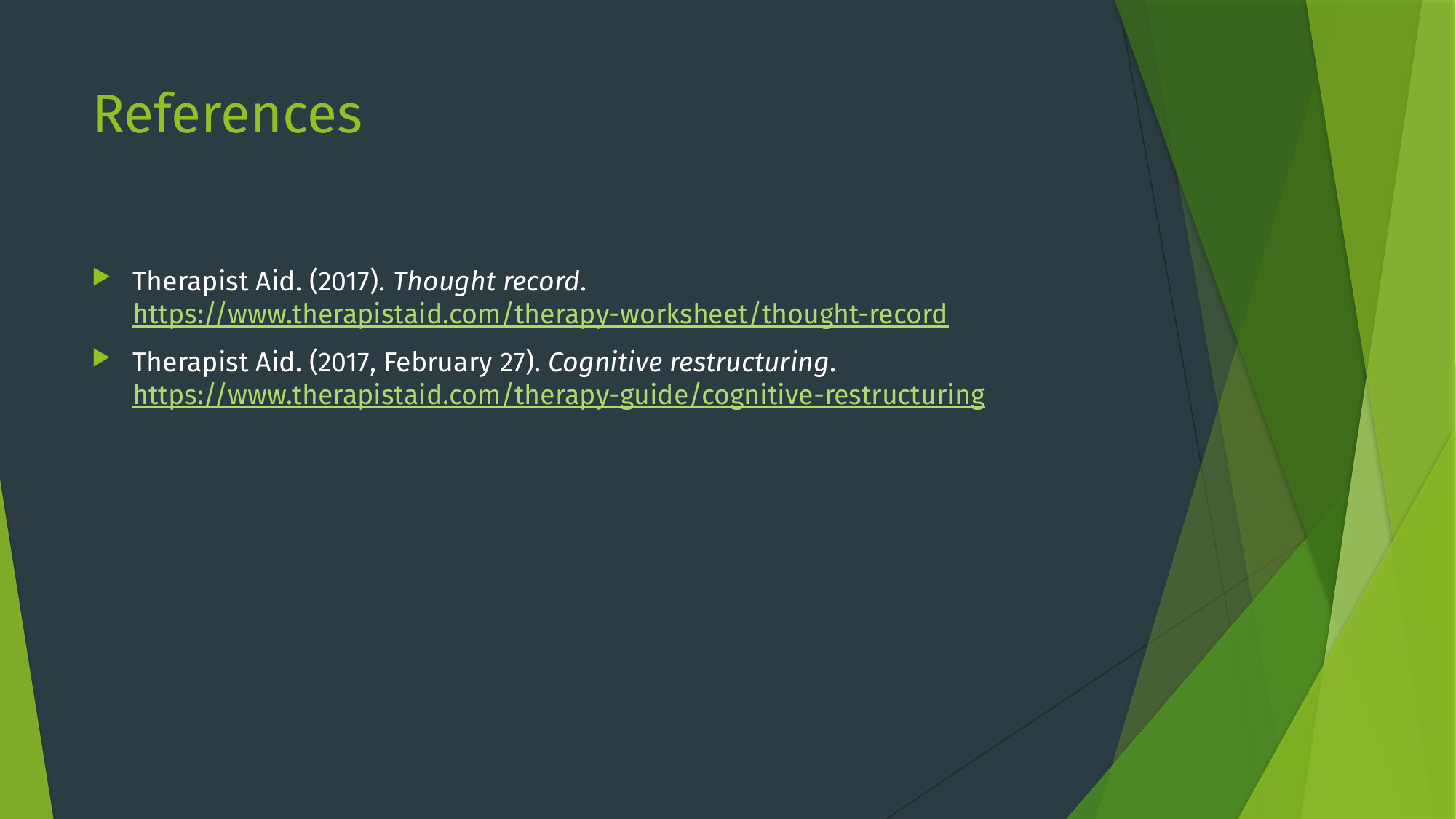

# References
Therapist Aid. (2017). Thought record. https://www.therapistaid.com/therapy-worksheet/thought-record
Therapist Aid. (2017, February 27). Cognitive restructuring. https://www.therapistaid.com/therapy-guide/cognitive-restructuring